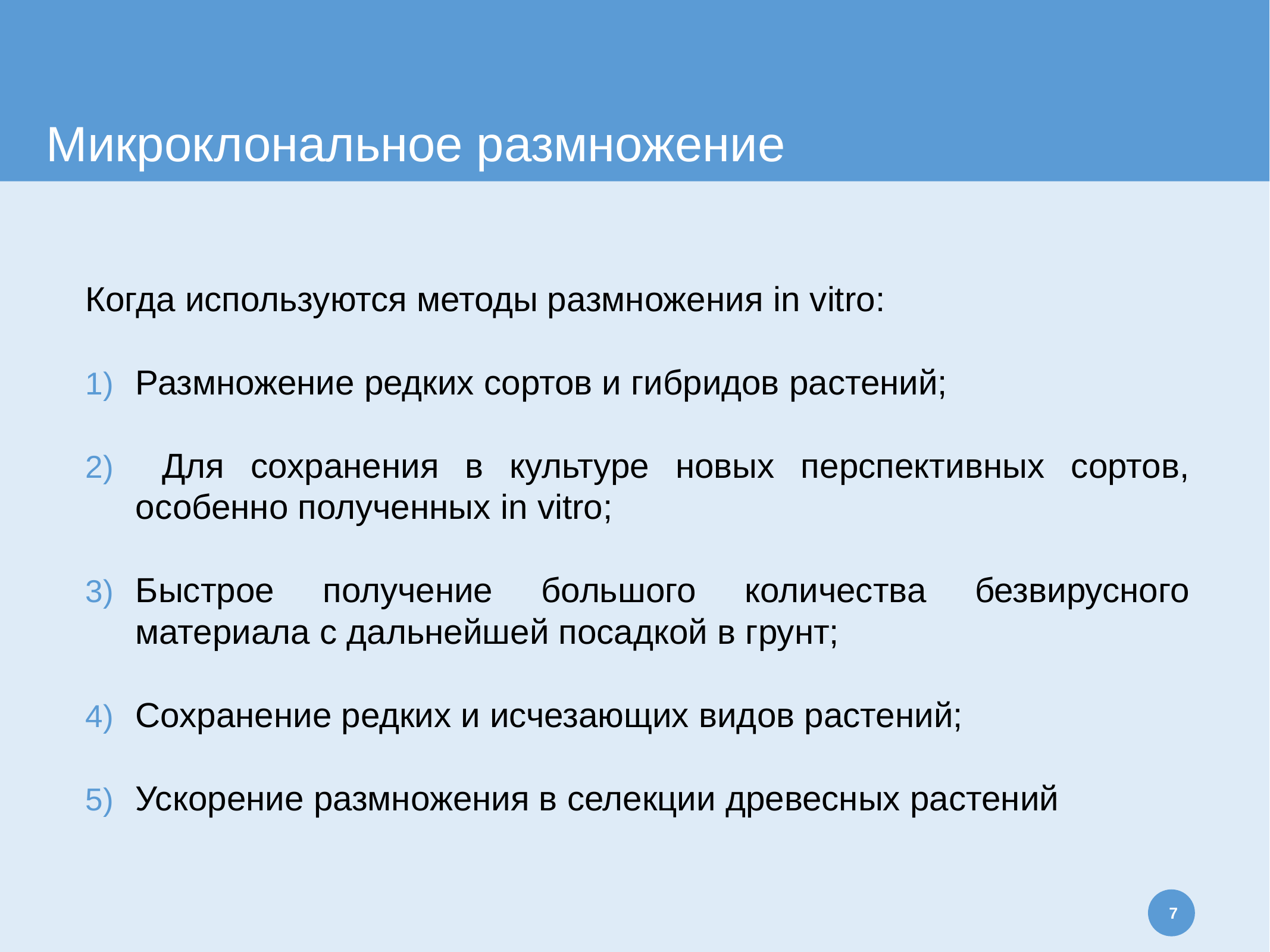

Микроклональное размножение
Когда используются методы размножения in vitro:

Размножение редких сортов и гибридов растений;

 Для сохранения в культуре новых перспективных сортов, особенно полученных in vitro;

Быстрое получение большого количества безвирусного материала с дальнейшей посадкой в грунт;

Сохранение редких и исчезающих видов растений;

Ускорение размножения в селекции древесных растений

7